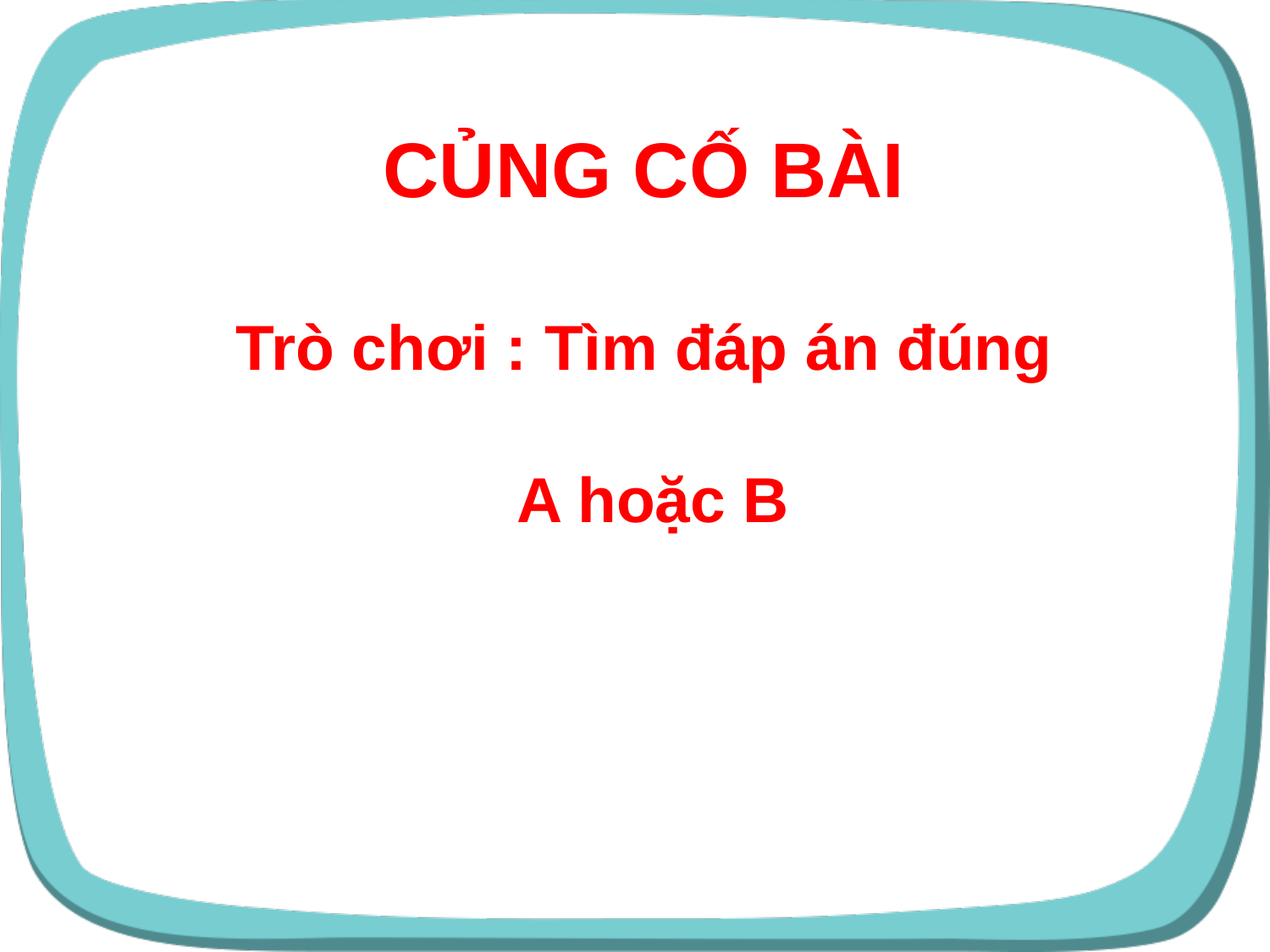

CỦNG CỐ BÀI

Trò chơi : Tìm đáp án đúng

 A hoặc B